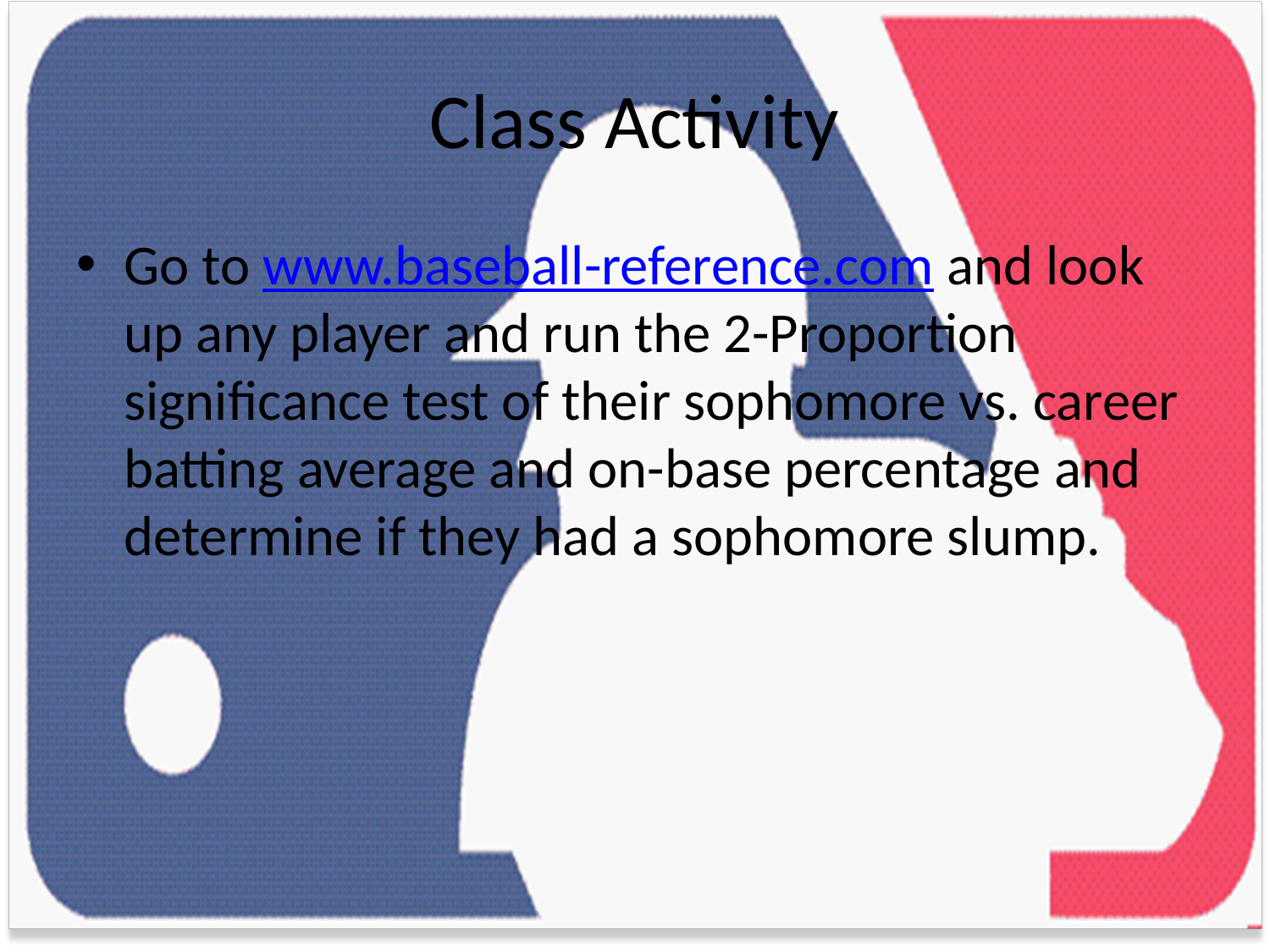

# Class Activity
Go to www.baseball-reference.com and look up any player and run the 2-Proportion significance test of their sophomore vs. career batting average and on-base percentage and determine if they had a sophomore slump.